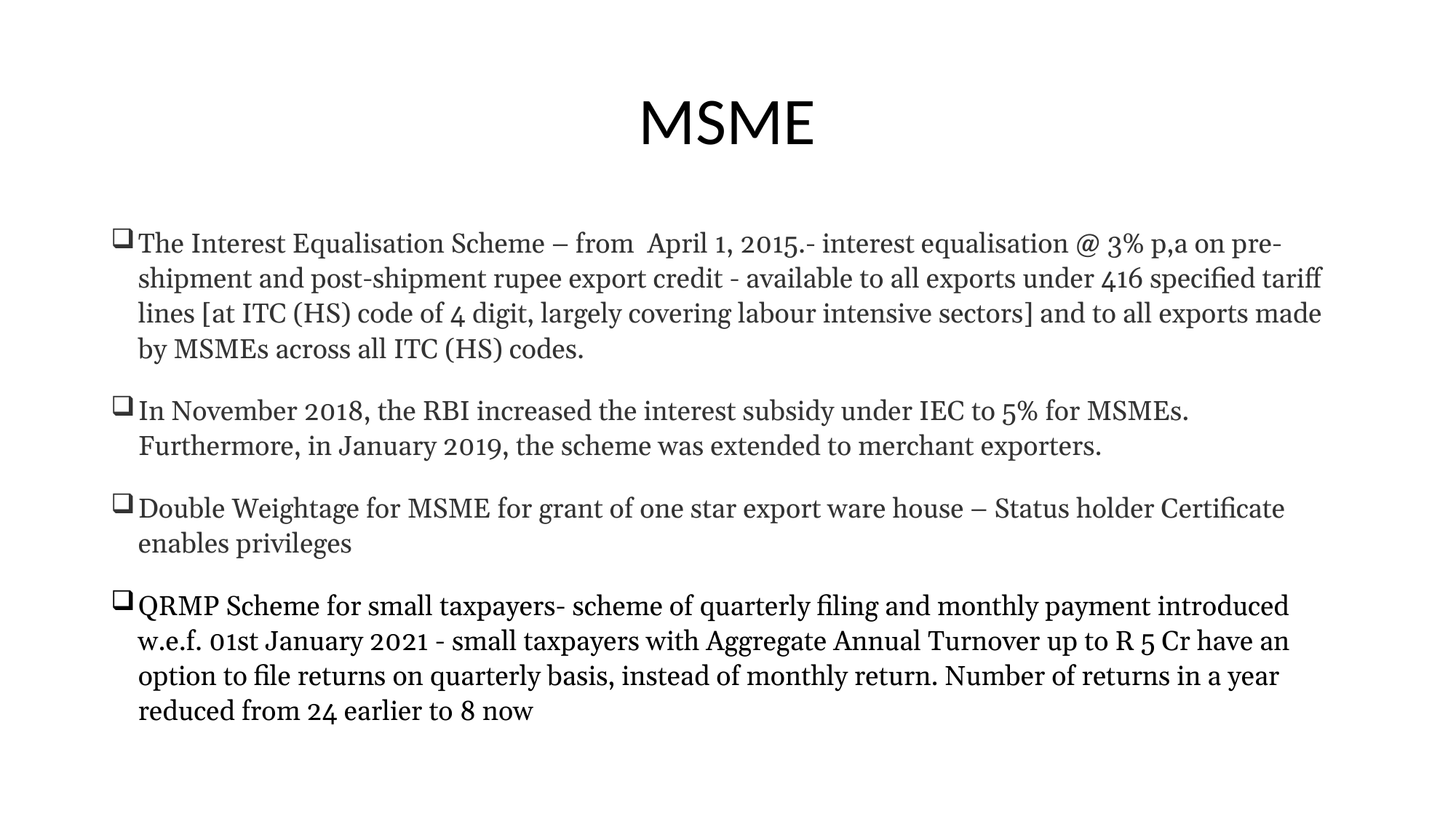

# MSME
The Interest Equalisation Scheme – from  April 1, 2015.- interest equalisation @ 3% p,a on pre-shipment and post-shipment rupee export credit - available to all exports under 416 specified tariff lines [at ITC (HS) code of 4 digit, largely covering labour intensive sectors] and to all exports made by MSMEs across all ITC (HS) codes.
In November 2018, the RBI increased the interest subsidy under IEC to 5% for MSMEs. Furthermore, in January 2019, the scheme was extended to merchant exporters.
Double Weightage for MSME for grant of one star export ware house – Status holder Certificate enables privileges
QRMP Scheme for small taxpayers- scheme of quarterly filing and monthly payment introduced w.e.f. 01st January 2021 - small taxpayers with Aggregate Annual Turnover up to R 5 Cr have an option to file returns on quarterly basis, instead of monthly return. Number of returns in a year reduced from 24 earlier to 8 now